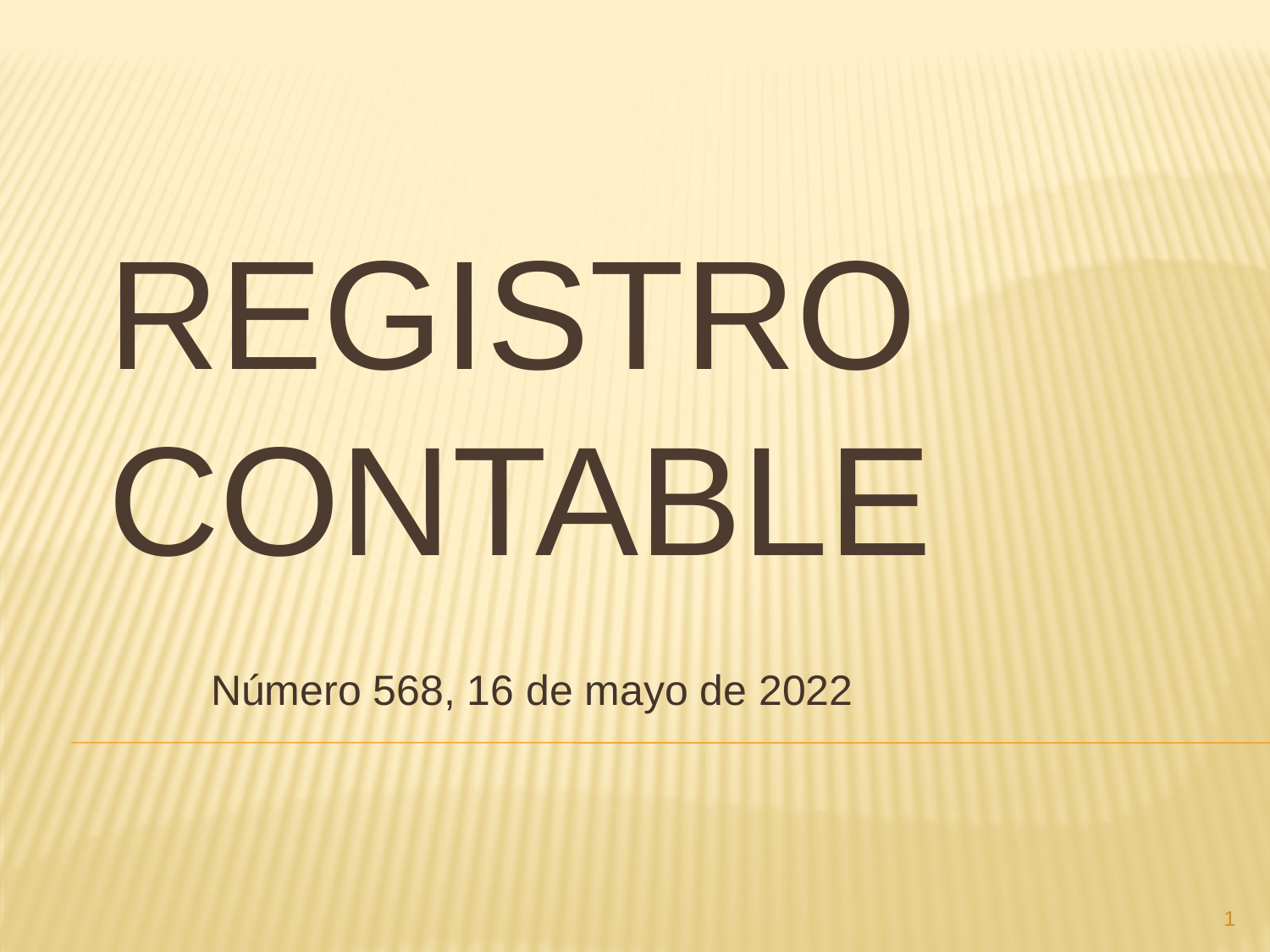

# Registro contable
Número 568, 16 de mayo de 2022
1